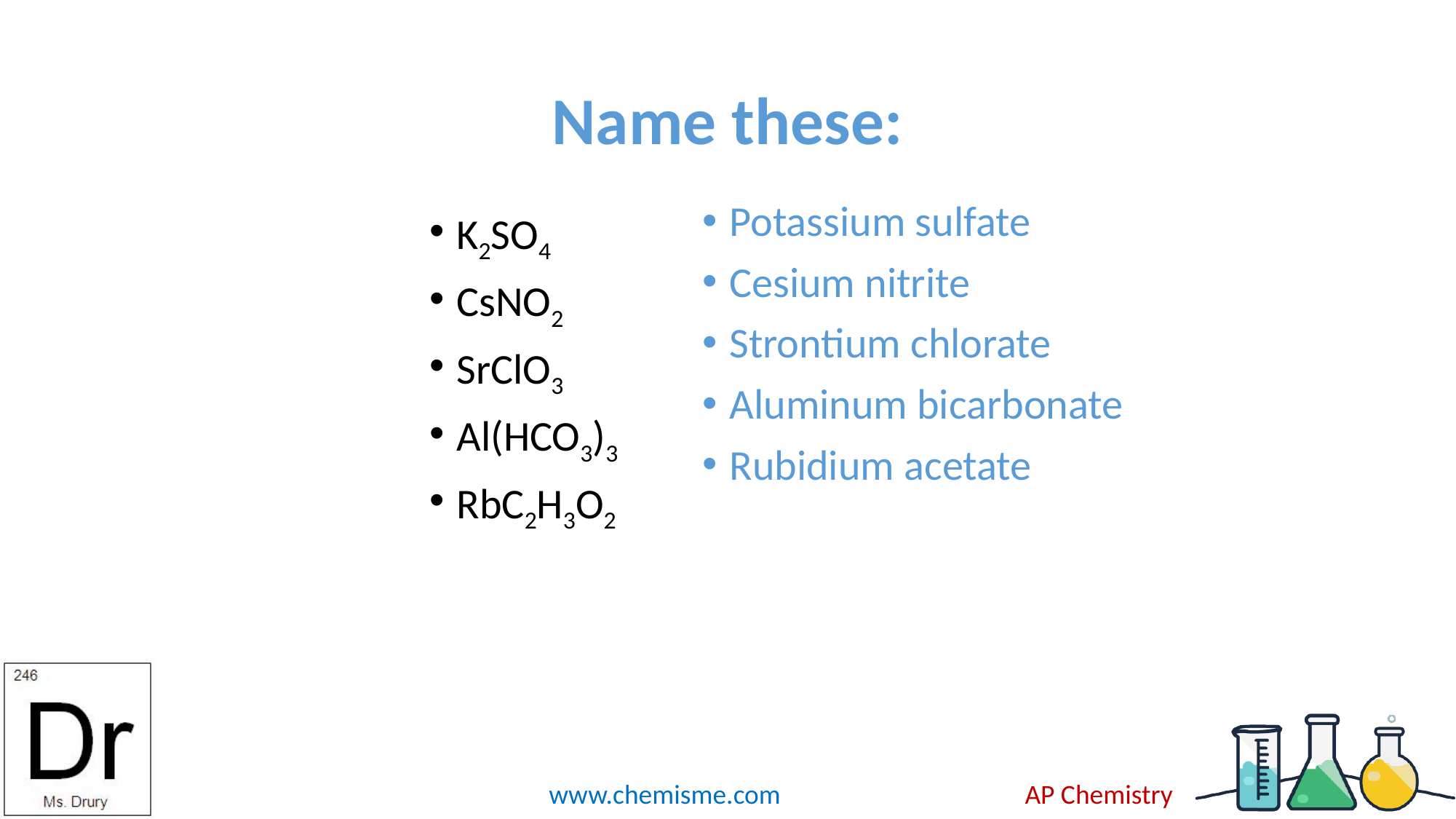

# Name these:
Potassium sulfate
Cesium nitrite
Strontium chlorate
Aluminum bicarbonate
Rubidium acetate
K2SO4
CsNO2
SrClO3
Al(HCO3)3
RbC2H3O2